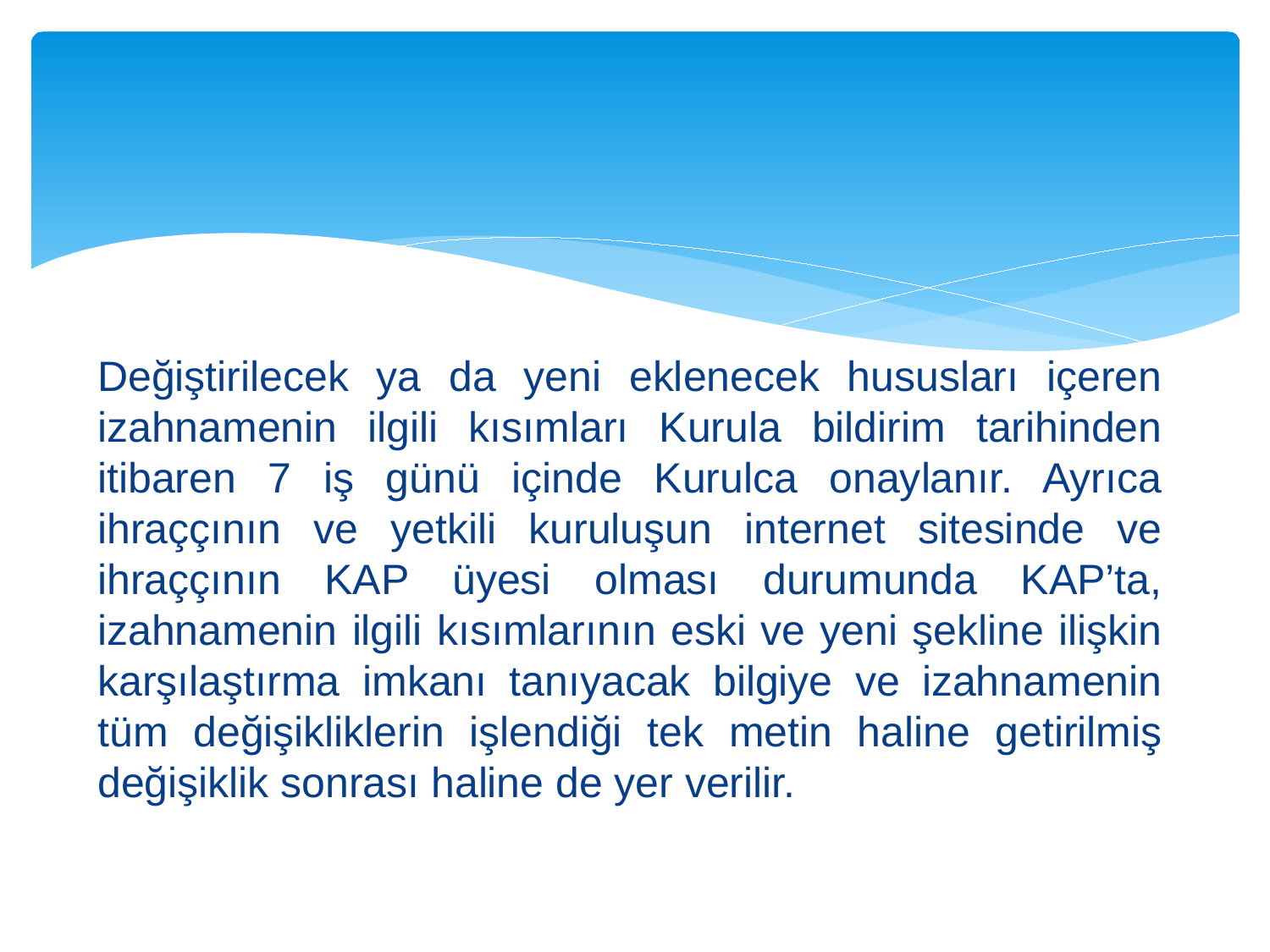

#

Değiştirilecek ya da yeni eklenecek hususları içeren izahnamenin ilgili kısımları Kurula bildirim tarihinden itibaren 7 iş günü içinde Kurulca onaylanır. Ayrıca ihraççının ve yetkili kuruluşun internet sitesinde ve ihraççının KAP üyesi olması durumunda KAP’ta, izahnamenin ilgili kısımlarının eski ve yeni şekline ilişkin karşılaştırma imkanı tanıyacak bilgiye ve izahnamenin tüm değişikliklerin işlendiği tek metin haline getirilmiş değişiklik sonrası haline de yer verilir.